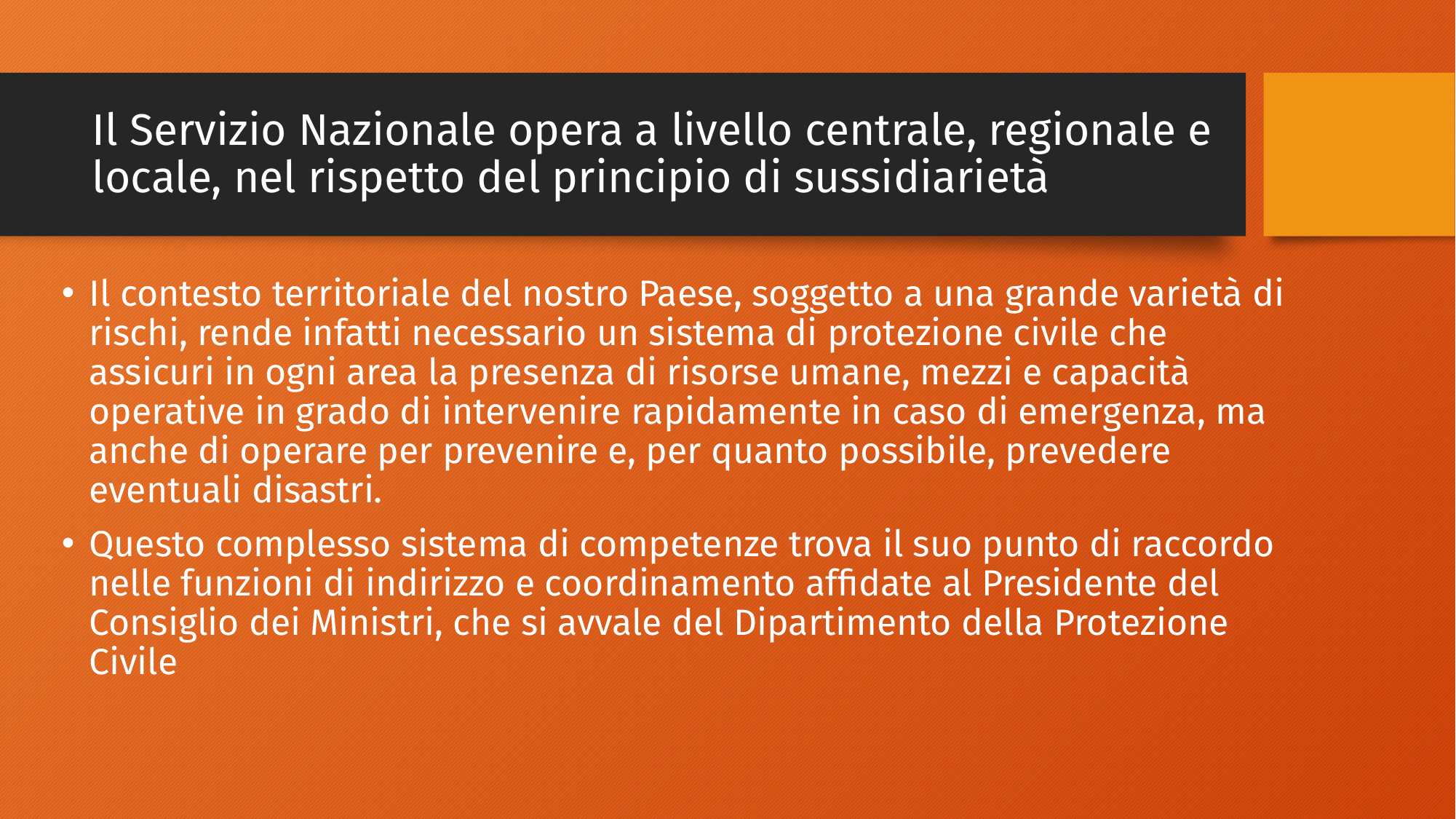

# Il Servizio Nazionale opera a livello centrale, regionale e locale, nel rispetto del principio di sussidiarietà
Il contesto territoriale del nostro Paese, soggetto a una grande varietà di rischi, rende infatti necessario un sistema di protezione civile che assicuri in ogni area la presenza di risorse umane, mezzi e capacità operative in grado di intervenire rapidamente in caso di emergenza, ma anche di operare per prevenire e, per quanto possibile, prevedere eventuali disastri.
Questo complesso sistema di competenze trova il suo punto di raccordo nelle funzioni di indirizzo e coordinamento affidate al Presidente del Consiglio dei Ministri, che si avvale del Dipartimento della Protezione Civile